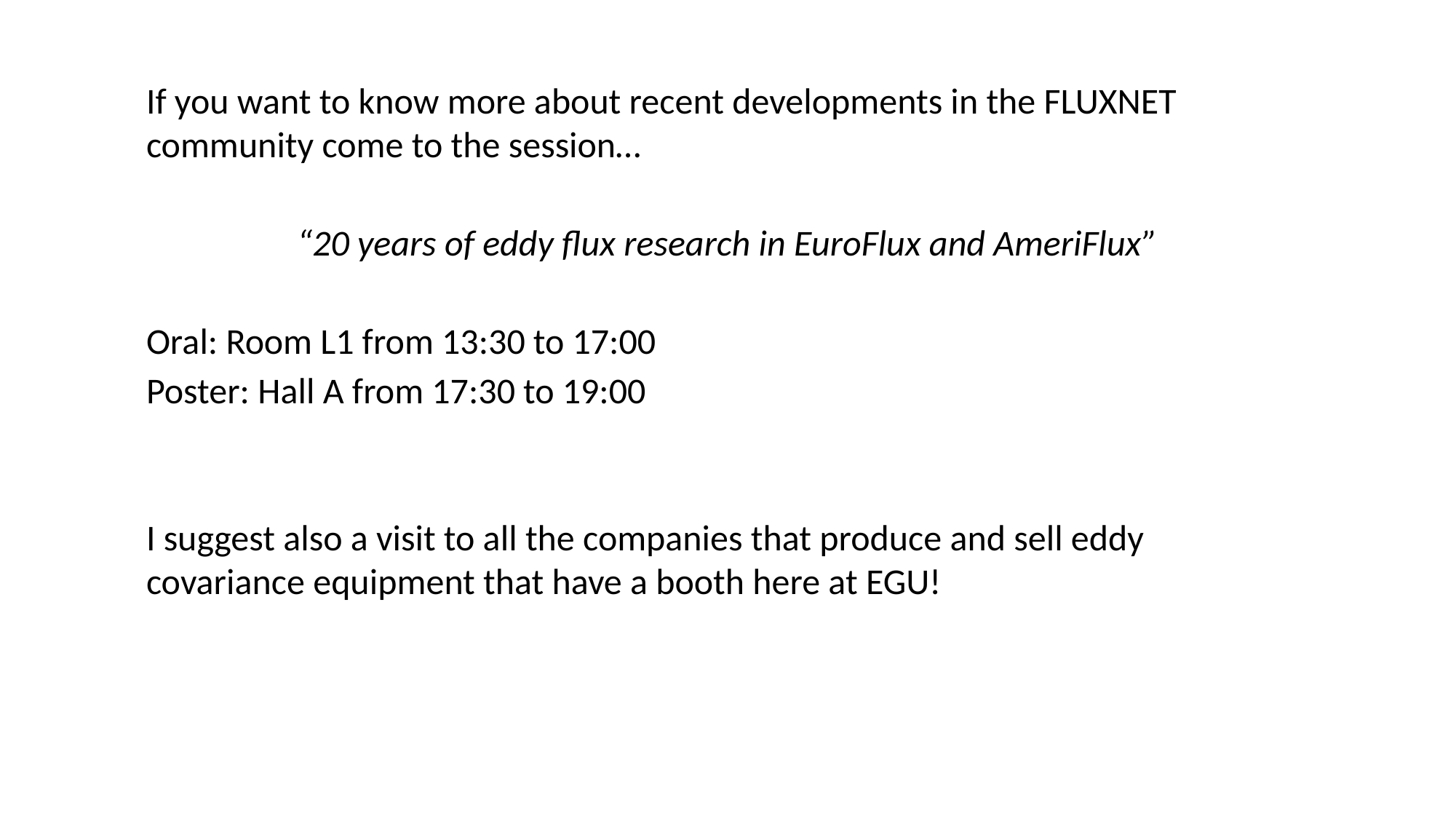

If you want to know more about recent developments in the FLUXNET community come to the session…

“20 years of eddy flux research in EuroFlux and AmeriFlux”

Oral: Room L1 from 13:30 to 17:00
Poster: Hall A from 17:30 to 19:00

I suggest also a visit to all the companies that produce and sell eddy covariance equipment that have a booth here at EGU!